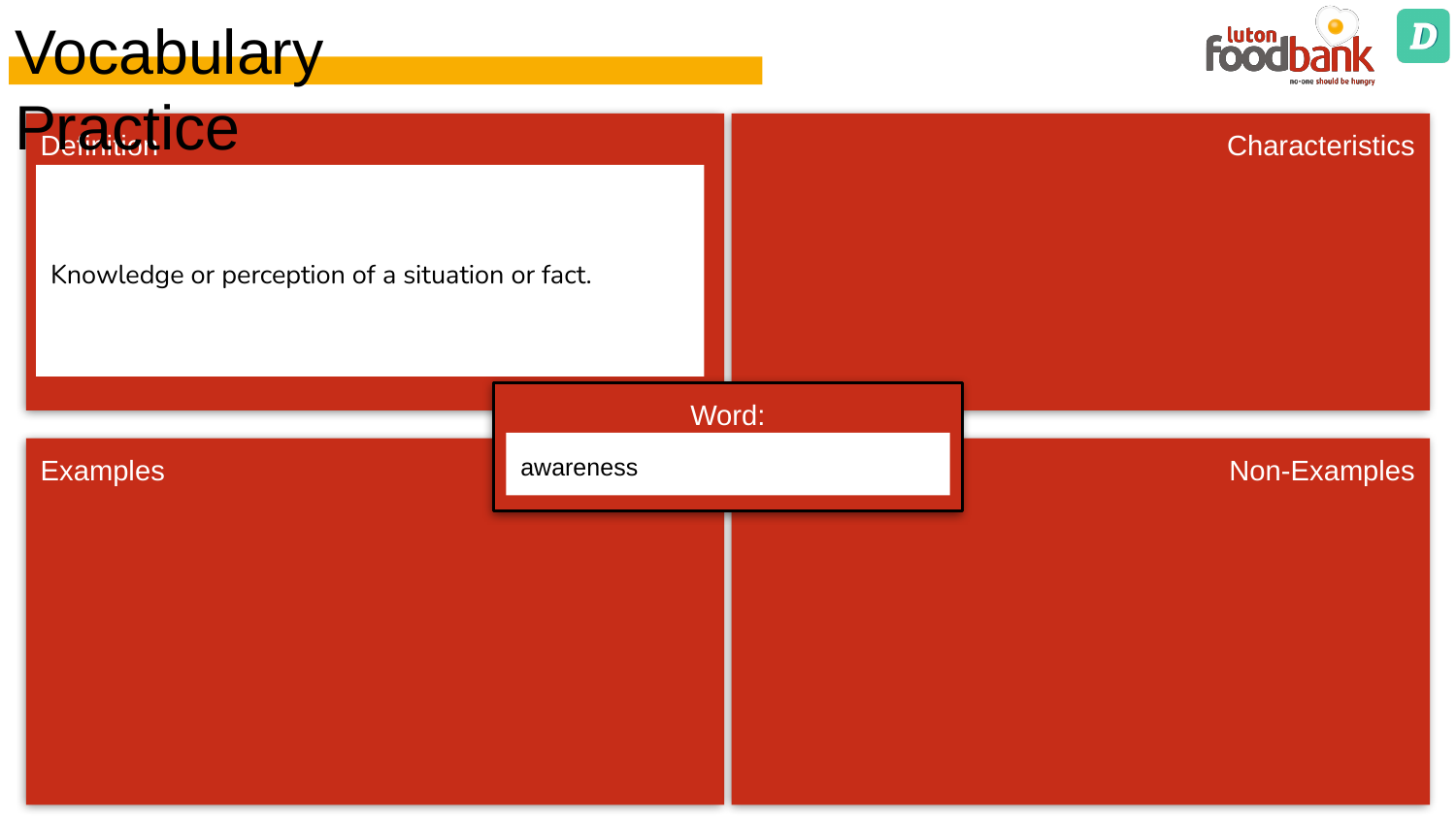

Knowledge or perception of a situation or fact.

awareness